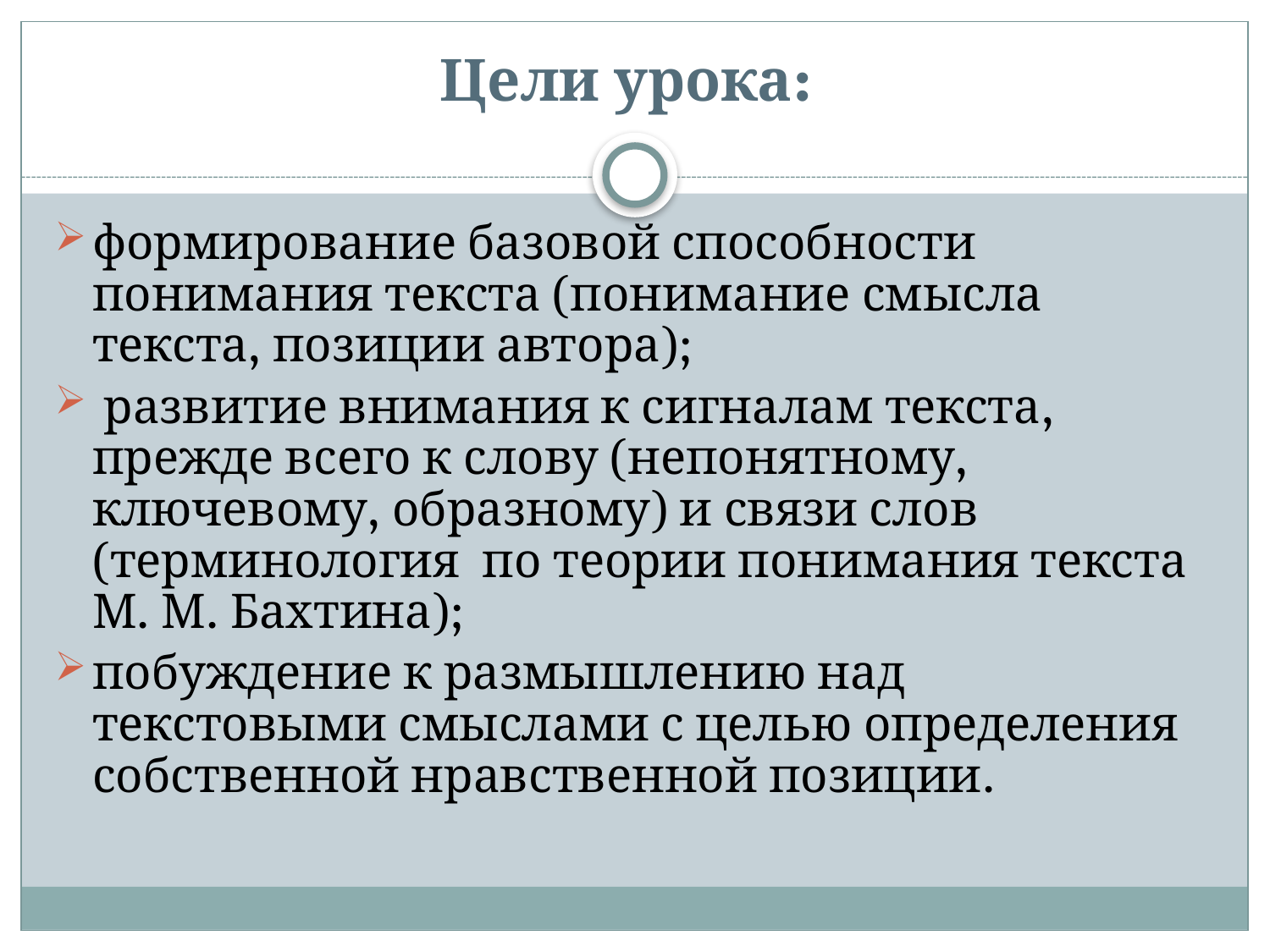

# Цели урока:
формирование базовой способности понимания текста (понимание смысла текста, позиции автора);
 развитие внимания к сигналам текста, прежде всего к слову (непонятному, ключевому, образному) и связи слов (терминология  по теории понимания текста М. М. Бахтина);
побуждение к размышлению над текстовыми смыслами с целью определения собственной нравственной позиции.